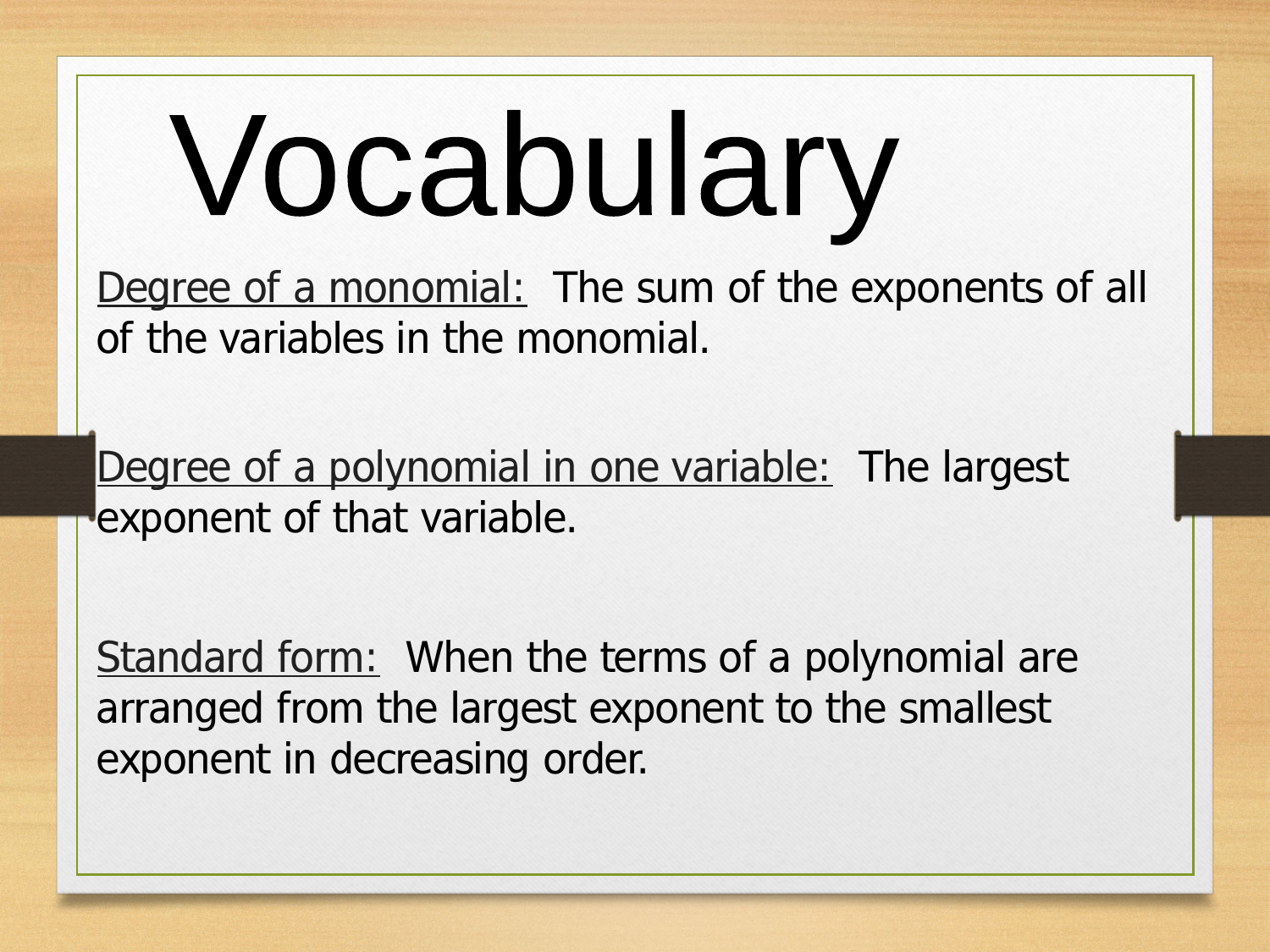

Vocabulary
Degree of a monomial:  The sum of the exponents of all of the variables in the monomial.
Degree of a polynomial in one variable:  The largest exponent of that variable.
Standard form:  When the terms of a polynomial are arranged from the largest exponent to the smallest exponent in decreasing order.